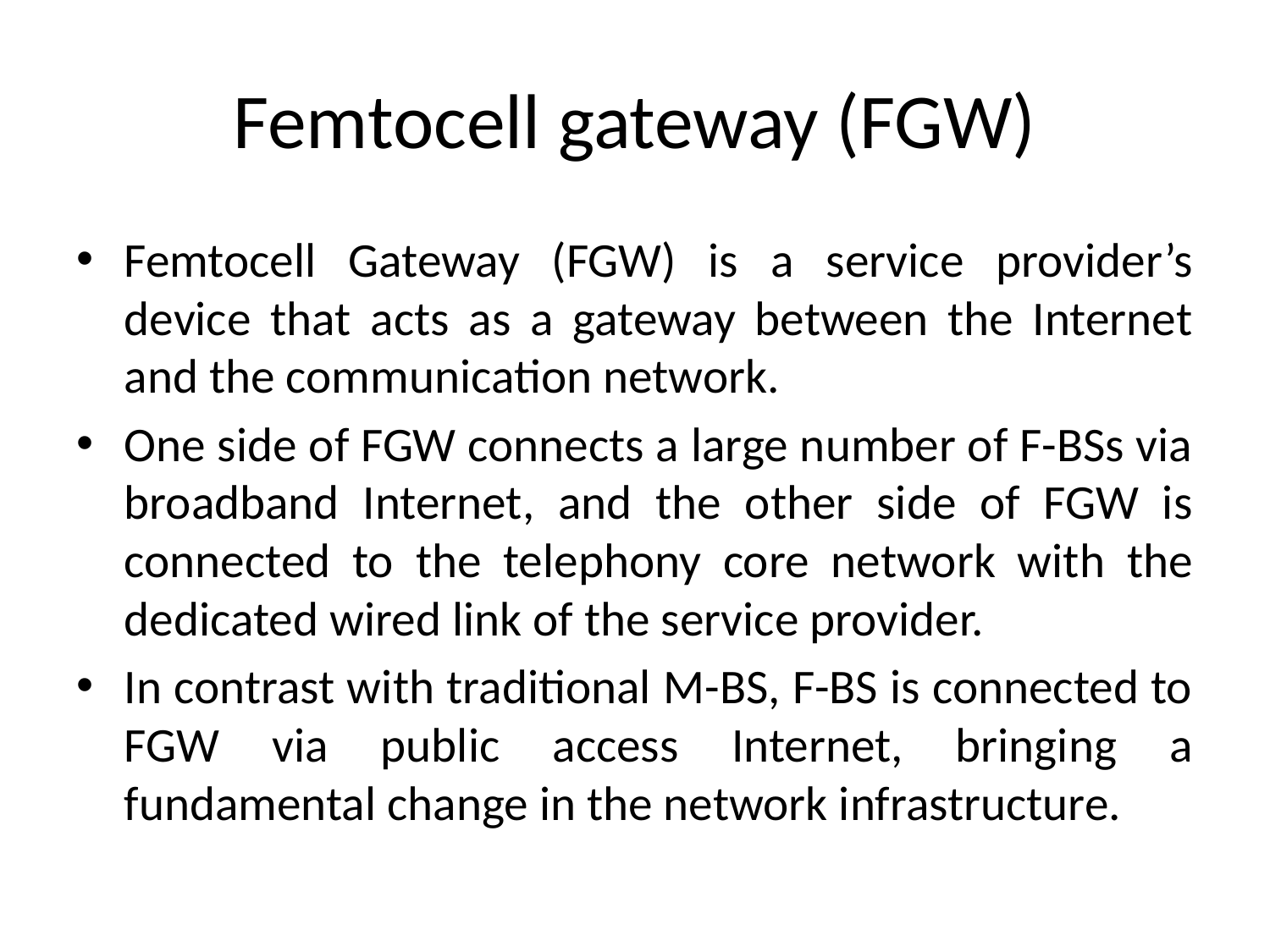

# Femtocell gateway (FGW)
Femtocell Gateway (FGW) is a service provider’s device that acts as a gateway between the Internet and the communication network.
One side of FGW connects a large number of F-BSs via broadband Internet, and the other side of FGW is connected to the telephony core network with the dedicated wired link of the service provider.
In contrast with traditional M-BS, F-BS is connected to FGW via public access Internet, bringing a fundamental change in the network infrastructure.